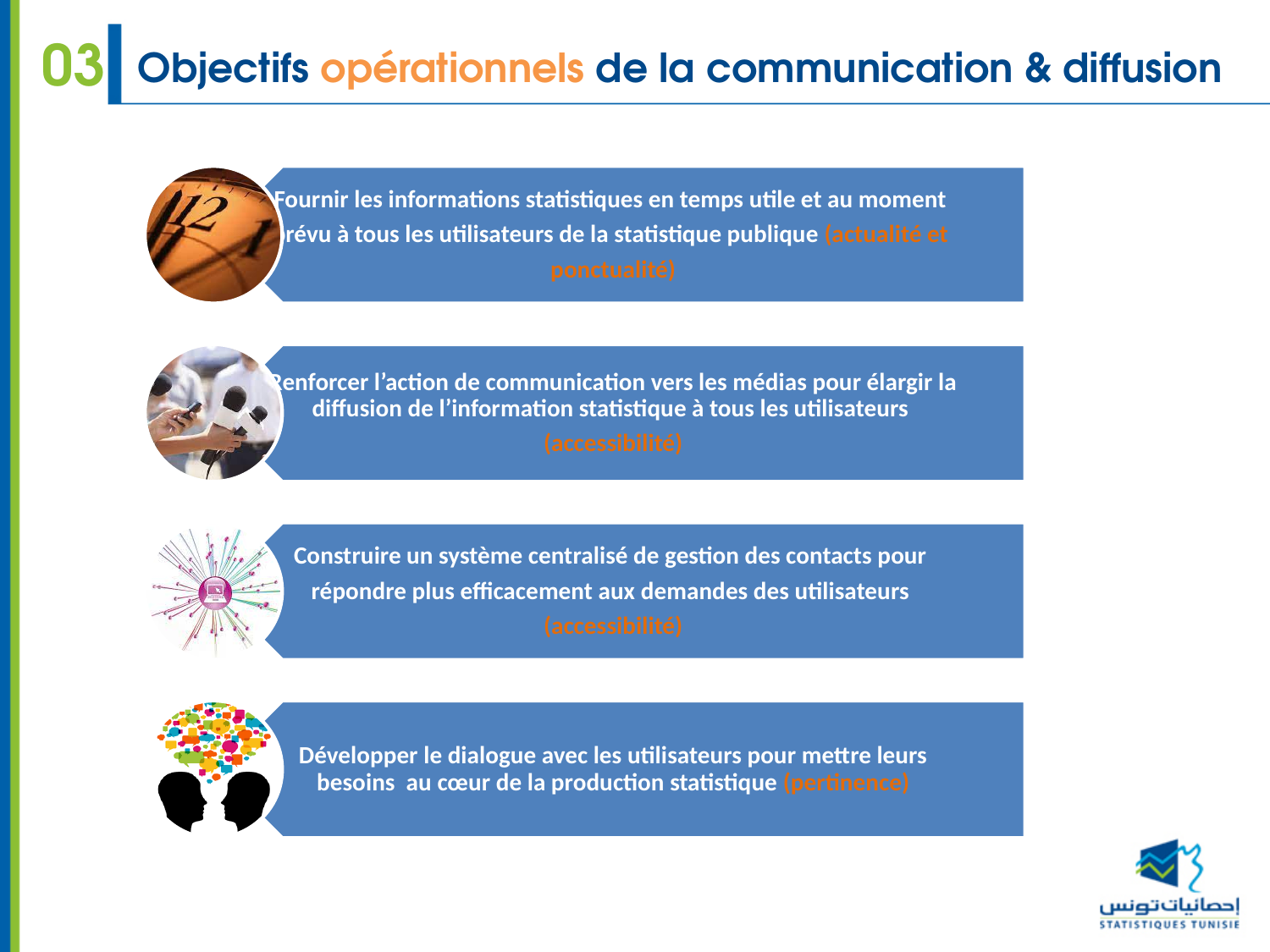

03
Objectifs opérationnels de la communication & diffusion
Fournir les informations statistiques en temps utile et au moment
prévu à tous les utilisateurs de la statistique publique (actualité et
ponctualité)
Renforcer l’action de communication vers les médias pour élargir la diffusion de l’information statistique à tous les utilisateurs
(accessibilité)
Construire un système centralisé de gestion des contacts pour
répondre plus efficacement aux demandes des utilisateurs
(accessibilité)
Développer le dialogue avec les utilisateurs pour mettre leurs besoins  au cœur de la production statistique (pertinence)